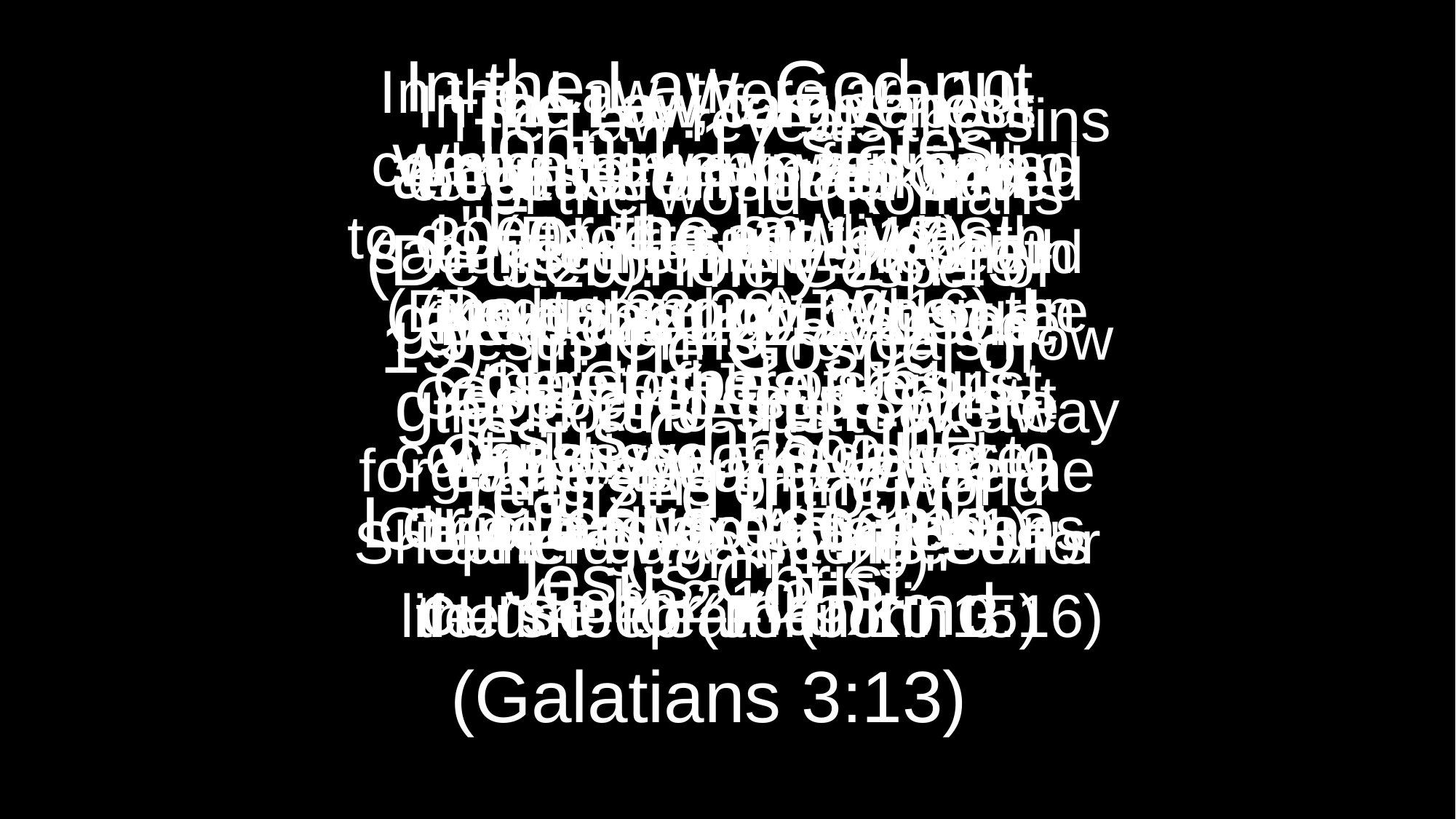

In the Law, God put a curse on mankind (Deuteronomy 28:15-19). In the Gospel of Jesus Christ, the Lord Jesus became a curse for mankind (Galatians 3:13)
In the Law, there are 10 commandments for man to do (Exodus 20:1-17). In the gospel of Jesus Christ, there are countless works Jesus Christ has already done (John 21:25)
In the Law, forgiveness came when sheep were sacrificed for the shepherd (Leviticus 1:1-5). In the Gospel of Jesus Christ, forgiveness came when the Shepherd was sacrificed for the sheep (John 10:15)
The Law came about because a mother saved her son's life from death (Exodus 1:22-2:3). The Gospel of Jesus Christ came about because a Father gave up His Son's life unto death (John 3:16)
The Law reveals the sins of the world (Romans 3:20). The Gospel of Jesus Christ reveals how the Lord Jesus took away the sins of the world (John 1:29)
 John 1:17 states, "For the law was given though Moses; grace and truth were realized through Jesus Christ."
In the Law, we are called to "Do and live" (Deuteronomy 30:16). In the Gospel of Jesus Christ, we are called to "Live and do" (Ephesians 2:10)
When the Law was given, 3000 were put to death (Exodus 32:28). When the Gospel of Jesus Christ was given, 3000 were made alive (Acts 2:41).